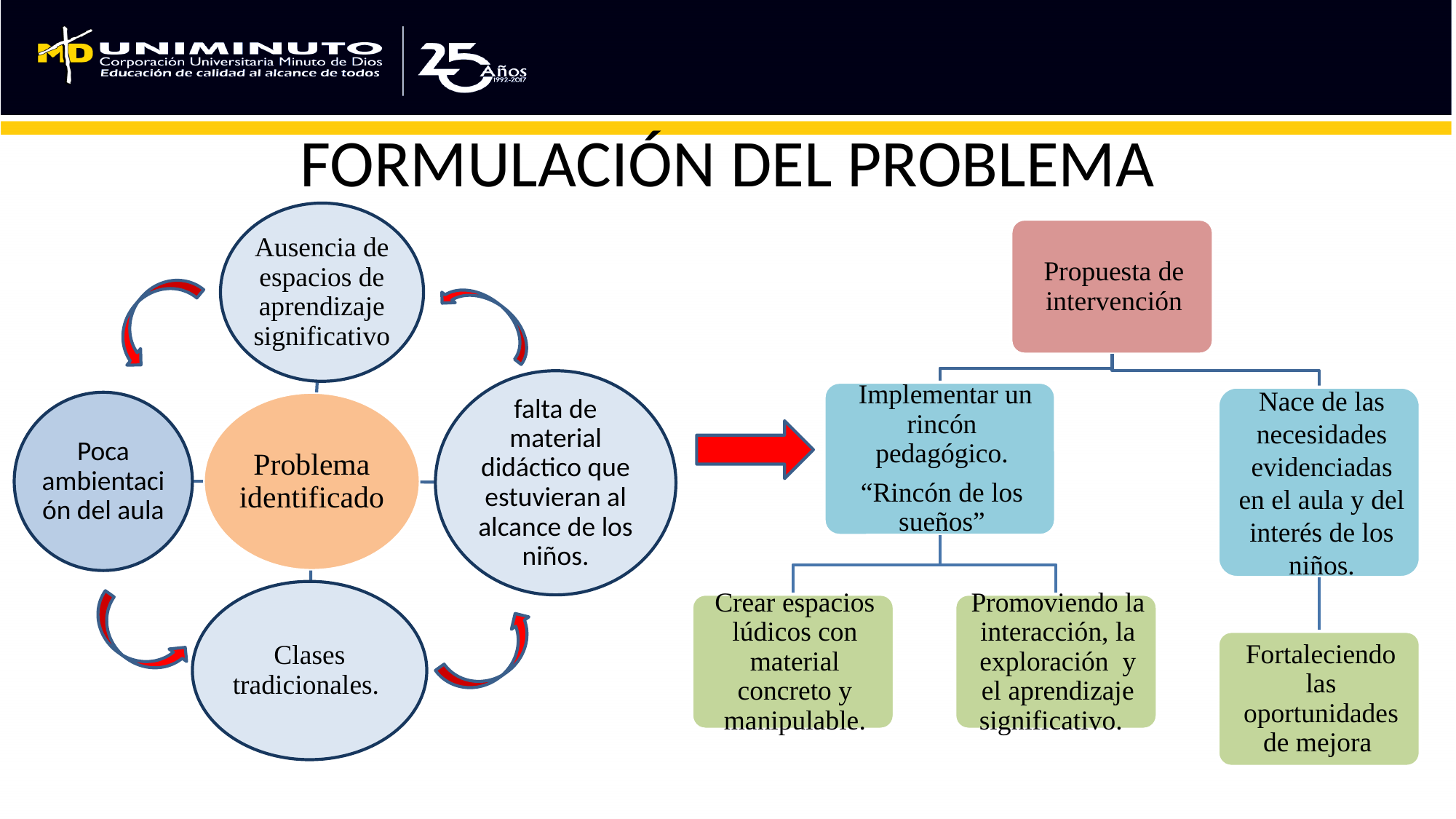

# FORMULACIÓN DEL PROBLEMA
Problema identificado

Ausencia de espacios de aprendizaje significativo

falta de material didáctico que estuvieran al alcance de los niños.

Clases tradicionales.

Poca ambientación del aula
Propuesta de intervención
 Implementar un rincón pedagógico.
“Rincón de los sueños”
Crear espacios lúdicos con material concreto y manipulable.
Promoviendo la interacción, la exploración  y el aprendizaje significativo.
Nace de las necesidades evidenciadas en el aula y del interés de los niños.
Fortaleciendo las oportunidades de mejora